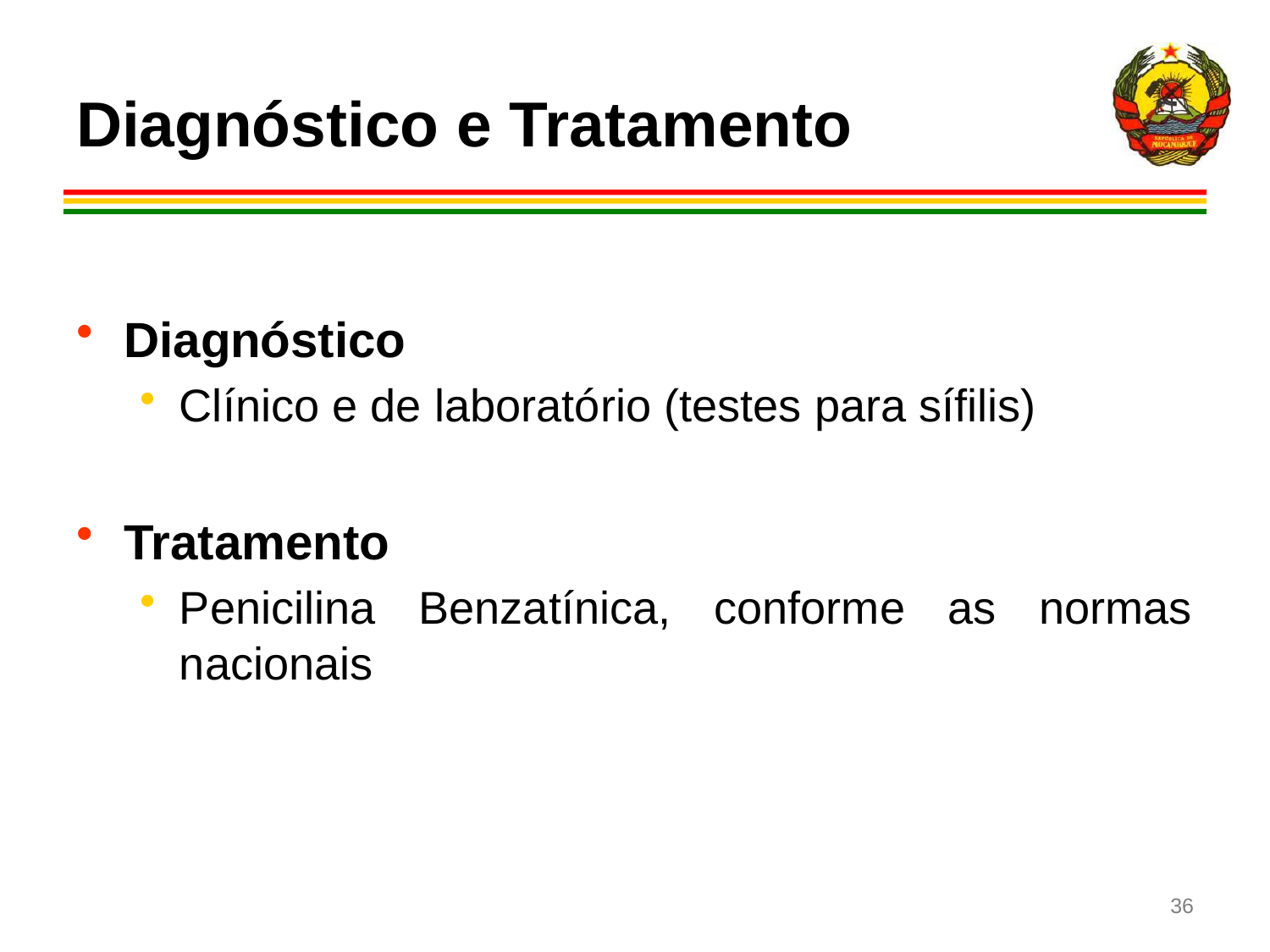

# Diagnóstico e Tratamento

Diagnóstico
Clínico e de laboratório (testes para sífilis)

Tratamento
Penicilina Benzatínica, conforme as normas nacionais